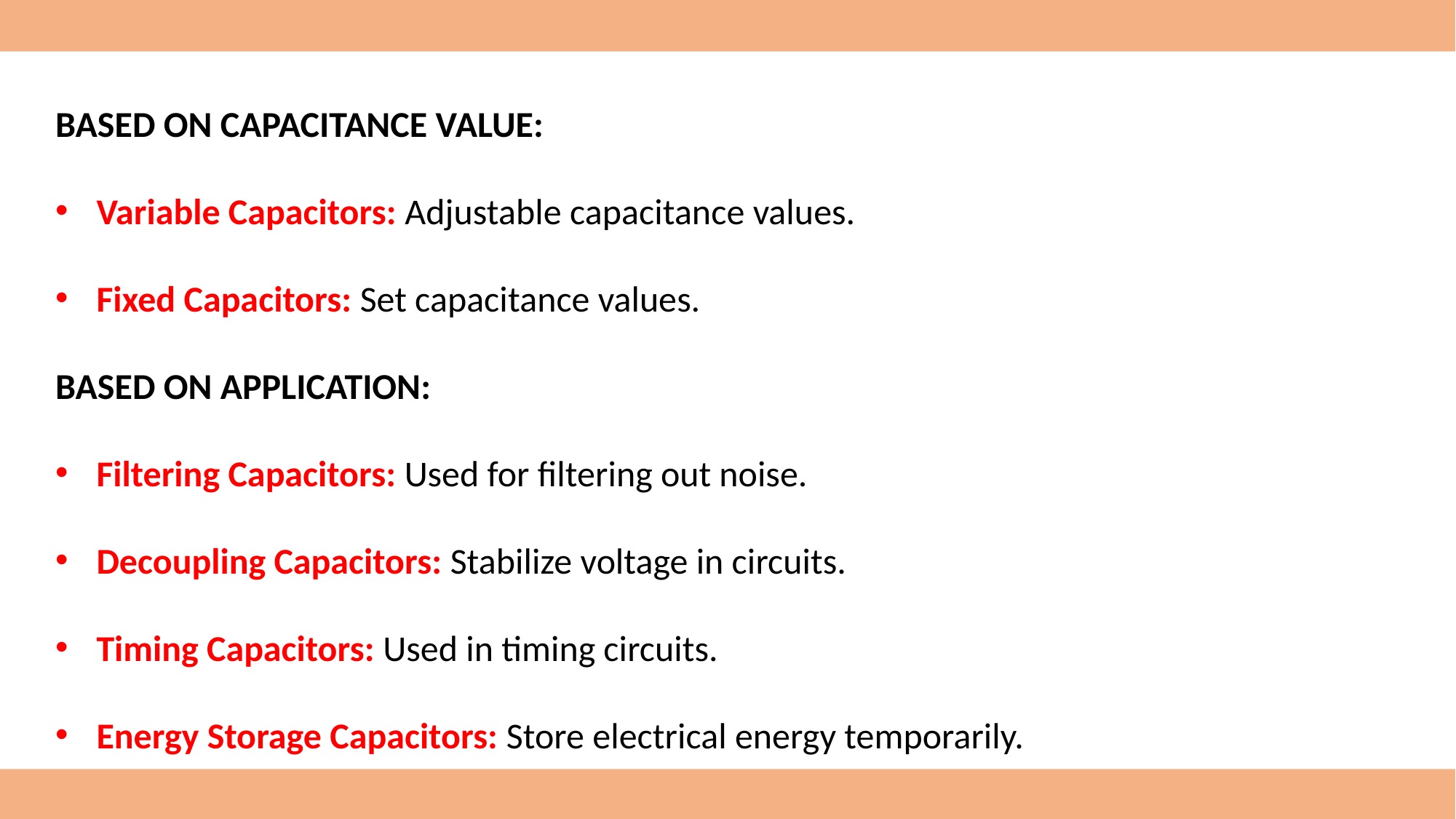

BASED ON CAPACITANCE VALUE:
Variable Capacitors: Adjustable capacitance values.
Fixed Capacitors: Set capacitance values.
BASED ON APPLICATION:
Filtering Capacitors: Used for filtering out noise.
Decoupling Capacitors: Stabilize voltage in circuits.
Timing Capacitors: Used in timing circuits.
Energy Storage Capacitors: Store electrical energy temporarily.